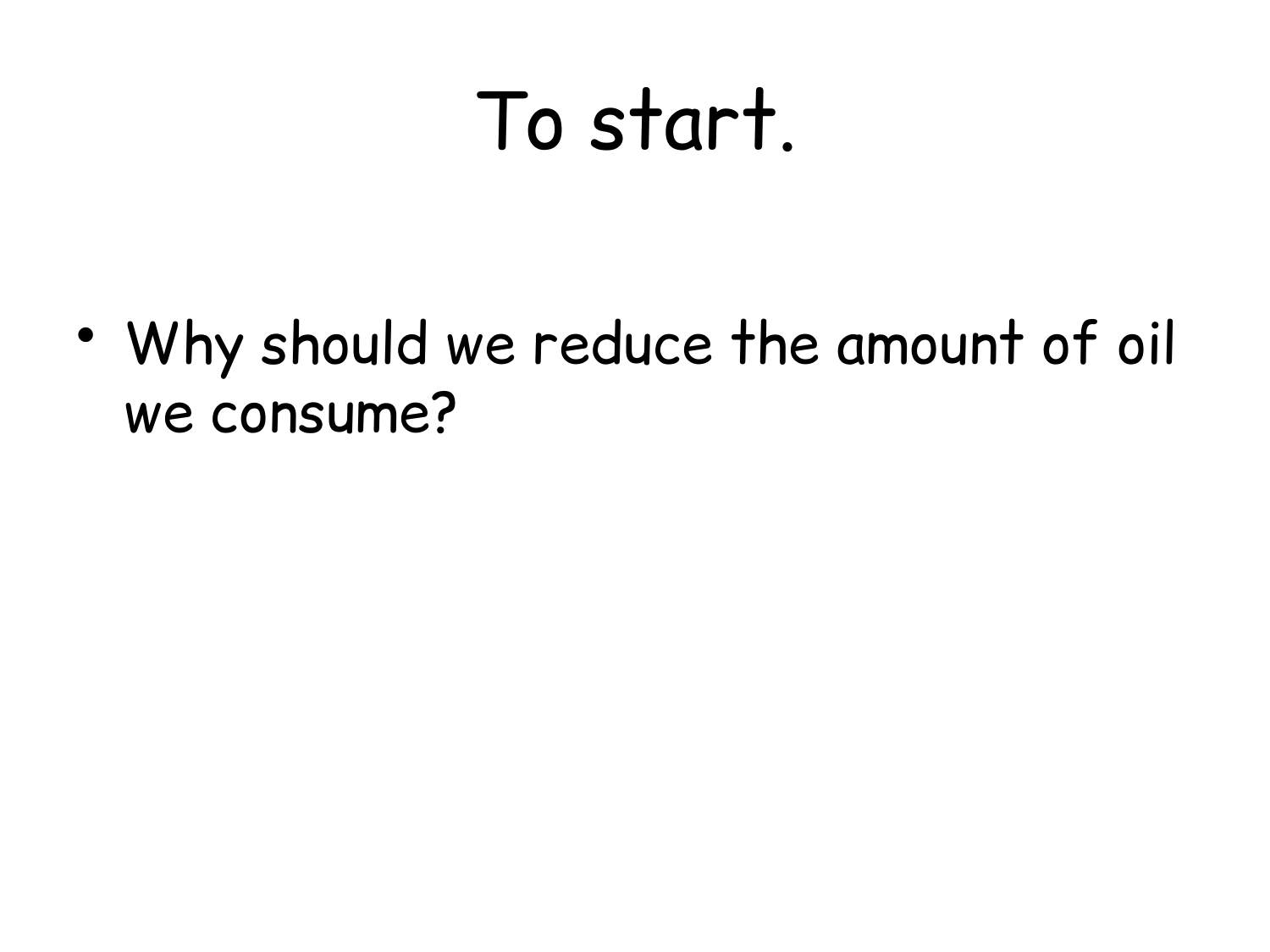

# To start.

Why should we reduce the amount of oil we consume?